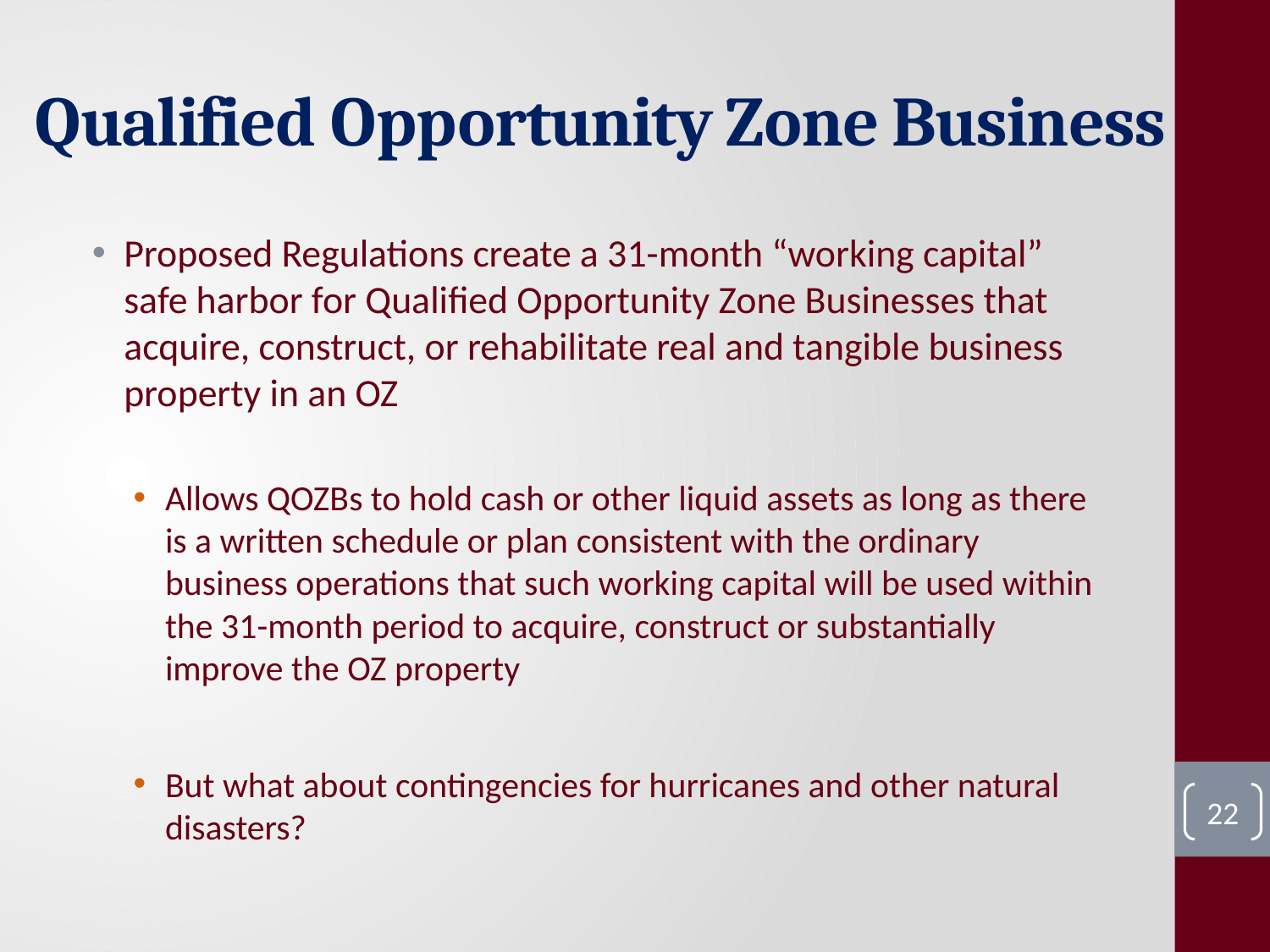

# Qualified Opportunity Zone Business
Proposed Regulations create a 31-month “working capital” safe harbor for Qualified Opportunity Zone Businesses that acquire, construct, or rehabilitate real and tangible business property in an OZ

Allows QOZBs to hold cash or other liquid assets as long as there is a written schedule or plan consistent with the ordinary business operations that such working capital will be used within the 31-month period to acquire, construct or substantially improve the OZ property

But what about contingencies for hurricanes and other natural disasters?

22